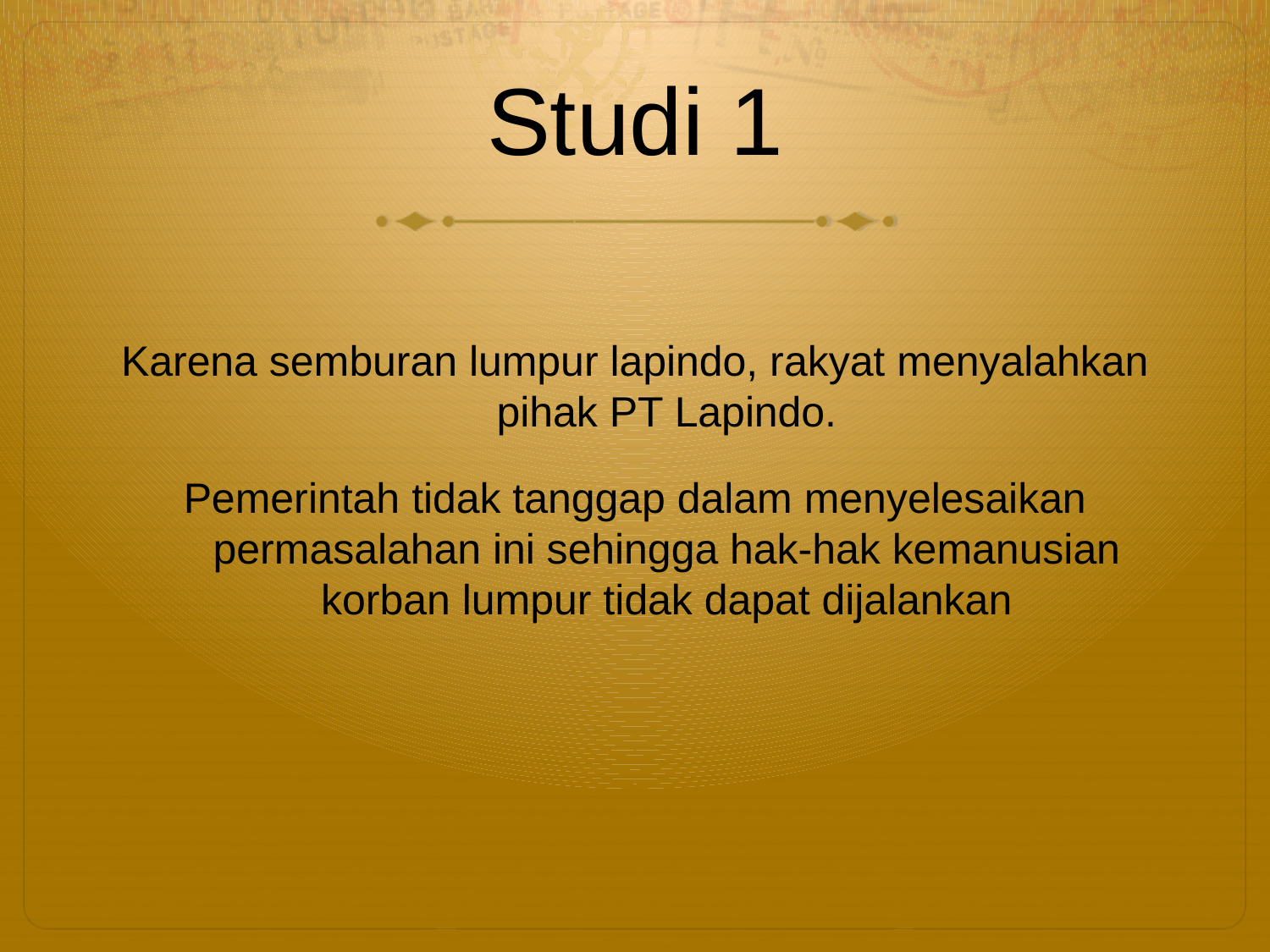

# Studi 1
Karena semburan lumpur lapindo, rakyat menyalahkan pihak PT Lapindo.
Pemerintah tidak tanggap dalam menyelesaikan permasalahan ini sehingga hak-hak kemanusian korban lumpur tidak dapat dijalankan